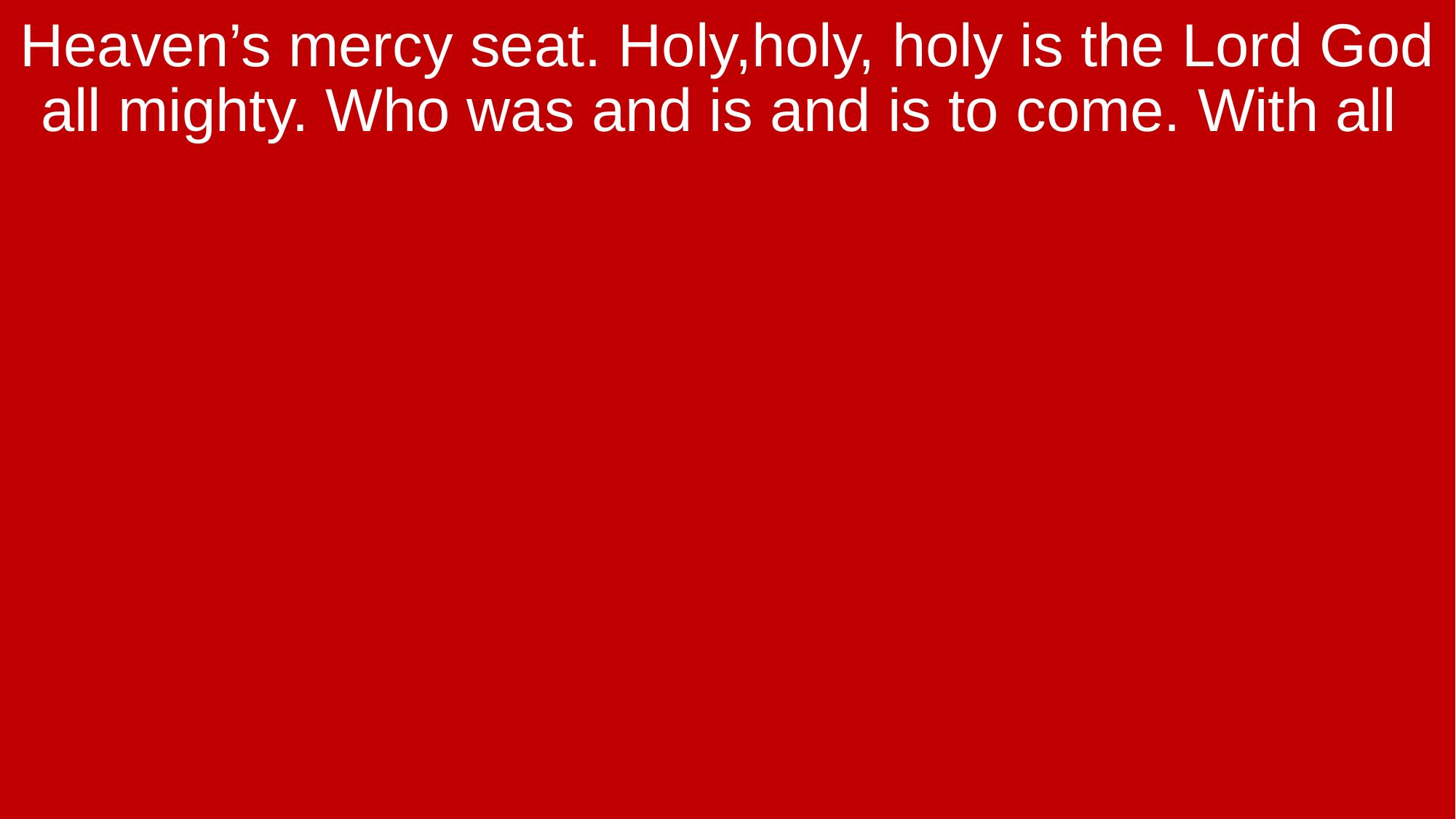

Heaven’s mercy seat. Holy,holy, holy is the Lord God all mighty. Who was and is and is to come. With all